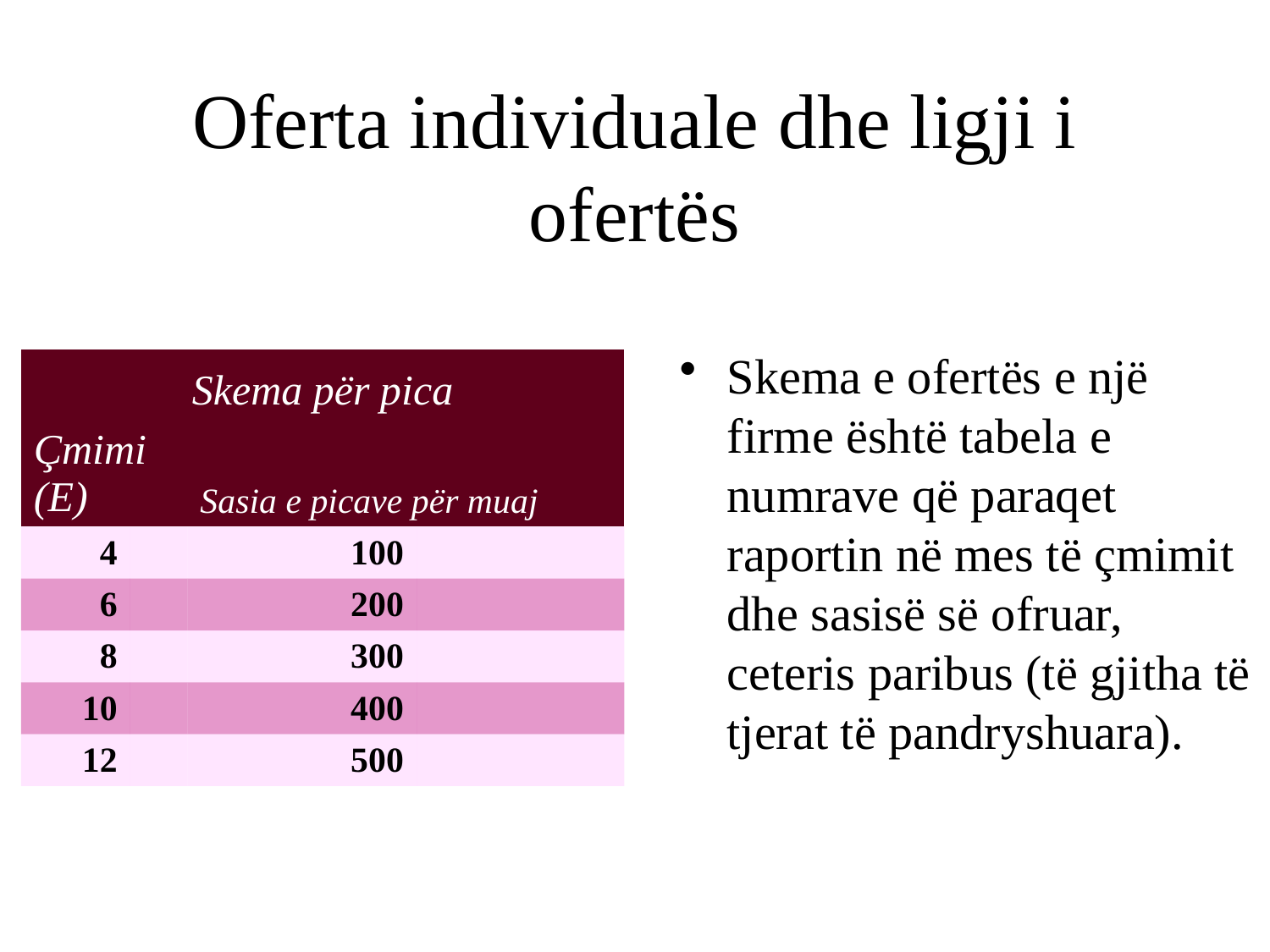

# Oferta individuale dhe ligji i ofertës
Skema e ofertës e një firme është tabela e numrave që paraqet raportin në mes të çmimit dhe sasisë së ofruar, ceteris paribus (të gjitha të tjerat të pandryshuara).
| Skema për pica |  |  |  |
| --- | --- | --- | --- |
| Çmimi (E) |  | Sasia e picave për muaj |  |
| 4 |  | 100 |  |
| 6 |  | 200 |  |
| 8 |  | 300 |  |
| 10 |  | 400 |  |
| 12 |  | 500 |  |